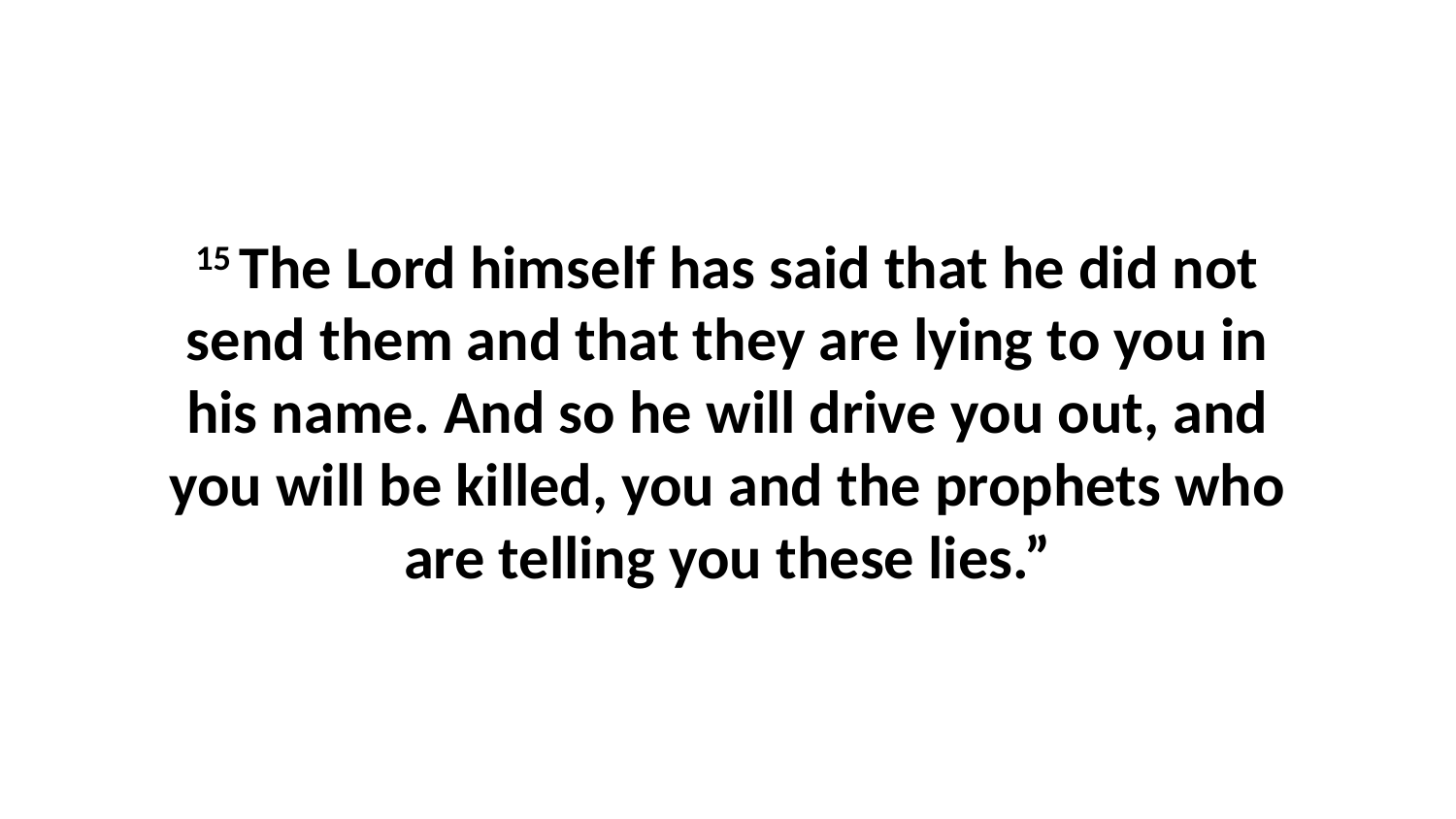

15 The Lord himself has said that he did not send them and that they are lying to you in his name. And so he will drive you out, and you will be killed, you and the prophets who are telling you these lies.”